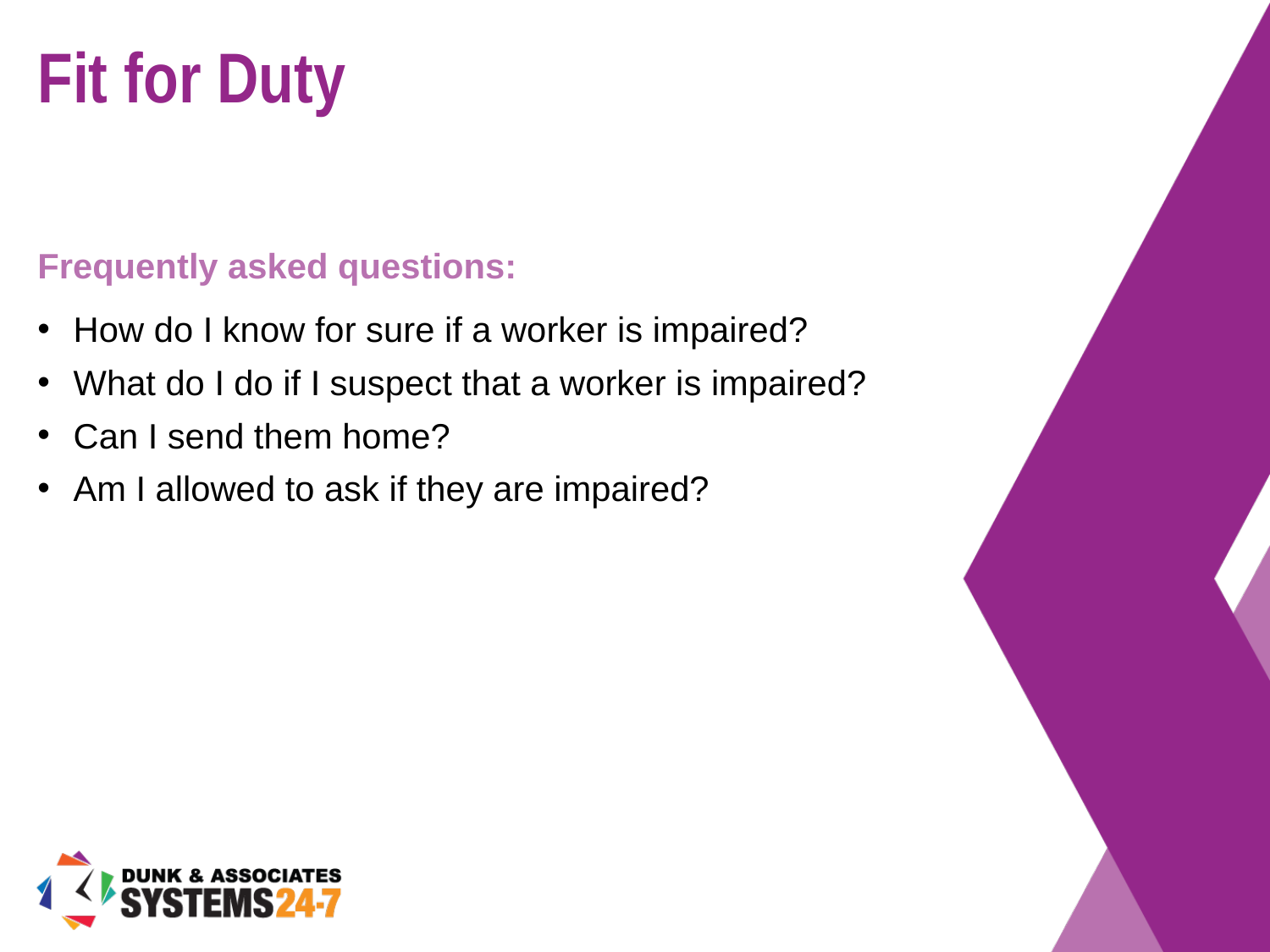

# Fit for Duty
Frequently asked questions:
How do I know for sure if a worker is impaired?
What do I do if I suspect that a worker is impaired?
Can I send them home?
Am I allowed to ask if they are impaired?